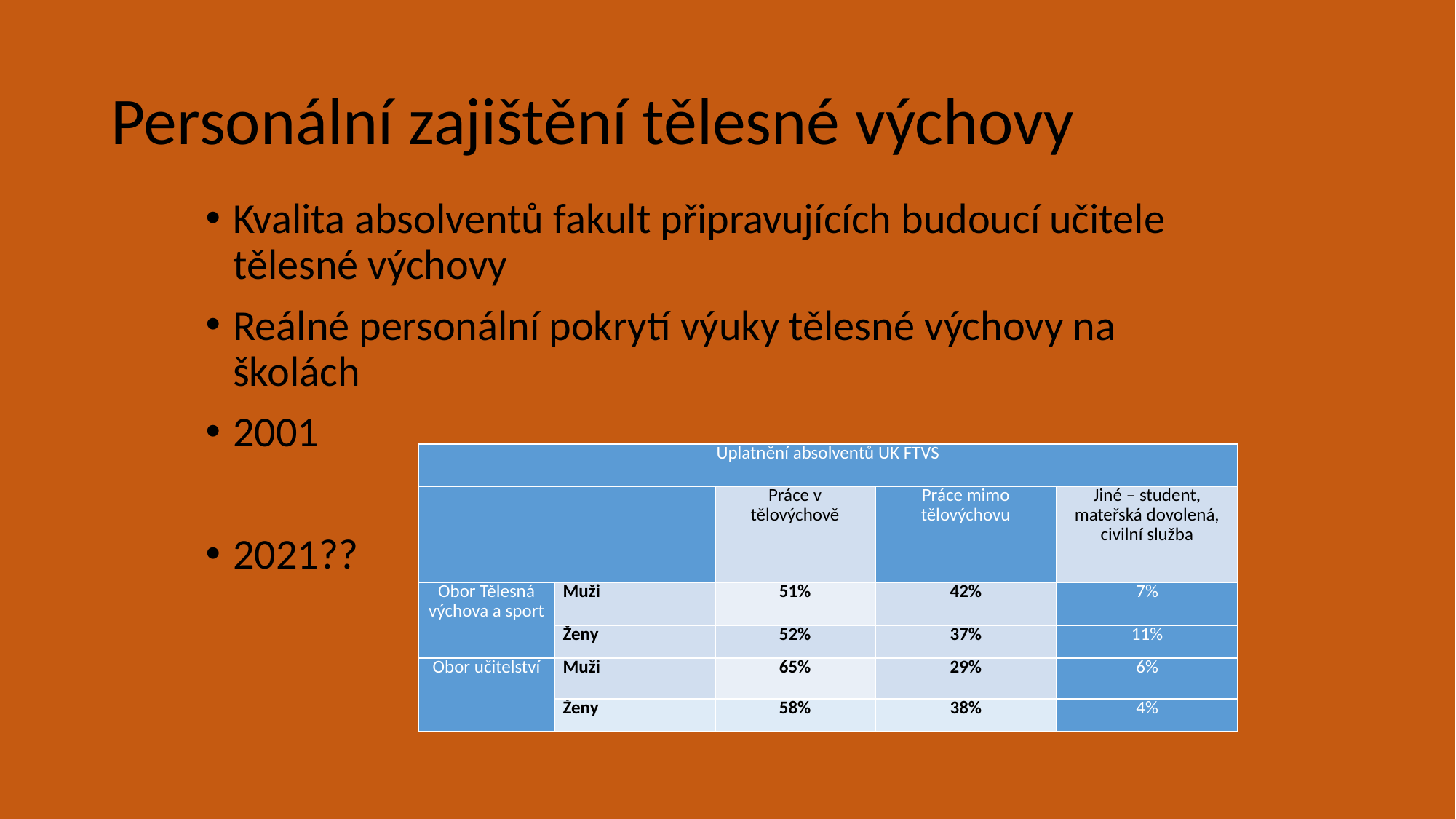

# Personální zajištění tělesné výchovy
Kvalita absolventů fakult připravujících budoucí učitele tělesné výchovy
Reálné personální pokrytí výuky tělesné výchovy na školách
2001

2021??
| Uplatnění absolventů UK FTVS |  |  |  |  |
| --- | --- | --- | --- | --- |
|  |  | Práce v tělovýchově | Práce mimo tělovýchovu | Jiné – student, mateřská dovolená, civilní služba |
| Obor Tělesná výchova a sport | Muži | 51% | 42% | 7% |
|  | Ženy | 52% | 37% | 11% |
| Obor učitelství | Muži | 65% | 29% | 6% |
|  | Ženy | 58% | 38% | 4% |